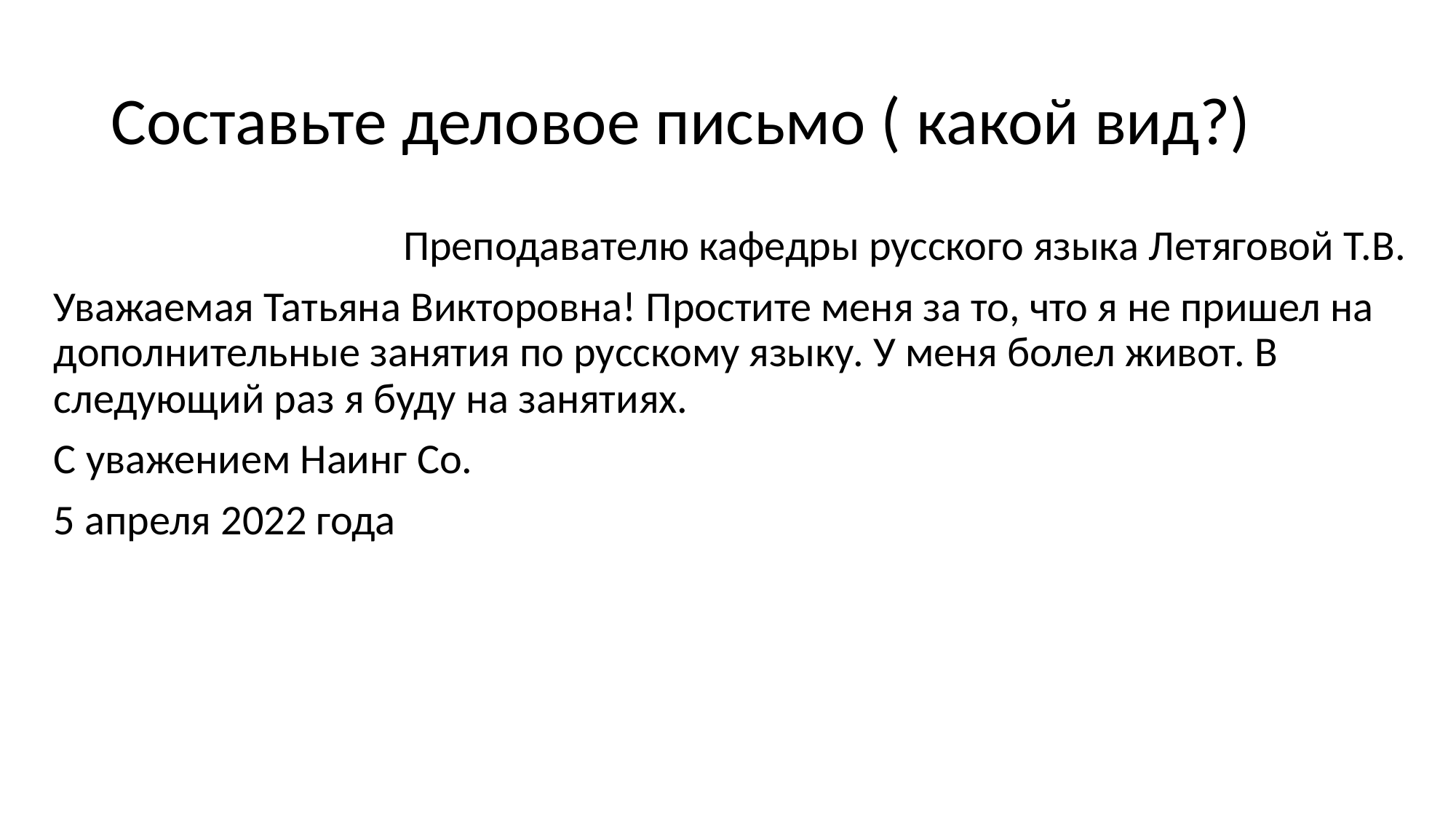

# Составьте деловое письмо ( какой вид?)
 Преподавателю кафедры русского языка Летяговой Т.В.
Уважаемая Татьяна Викторовна! Простите меня за то, что я не пришел на дополнительные занятия по русскому языку. У меня болел живот. В следующий раз я буду на занятиях.
С уважением Наинг Со.
5 апреля 2022 года